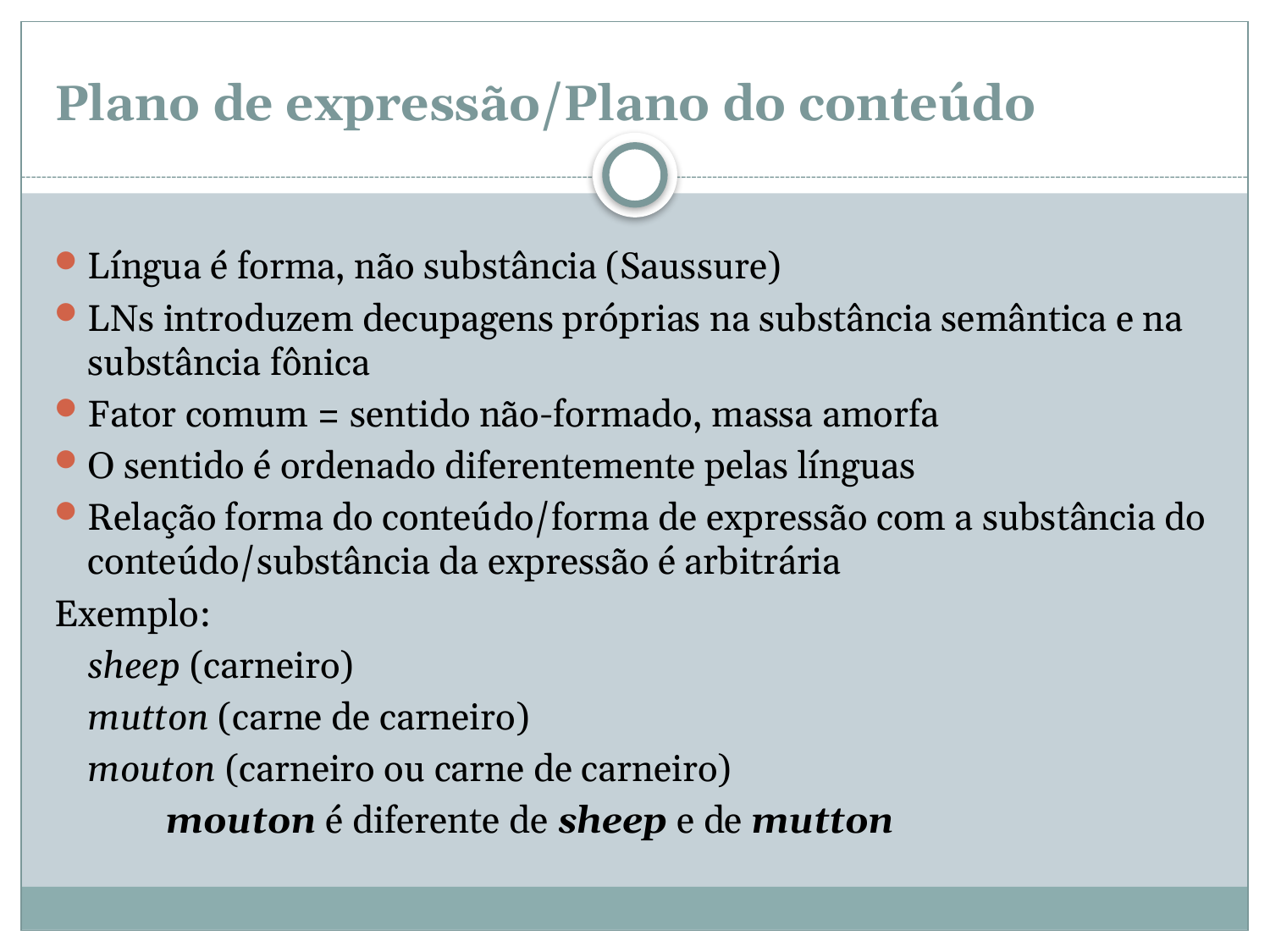

# Plano de expressão/Plano do conteúdo
Língua é forma, não substância (Saussure)
LNs introduzem decupagens próprias na substância semântica e na substância fônica
Fator comum = sentido não-formado, massa amorfa
O sentido é ordenado diferentemente pelas línguas
Relação forma do conteúdo/forma de expressão com a substância do conteúdo/substância da expressão é arbitrária
Exemplo:
	sheep (carneiro)
	mutton (carne de carneiro)
	mouton (carneiro ou carne de carneiro)
            mouton é diferente de sheep e de mutton